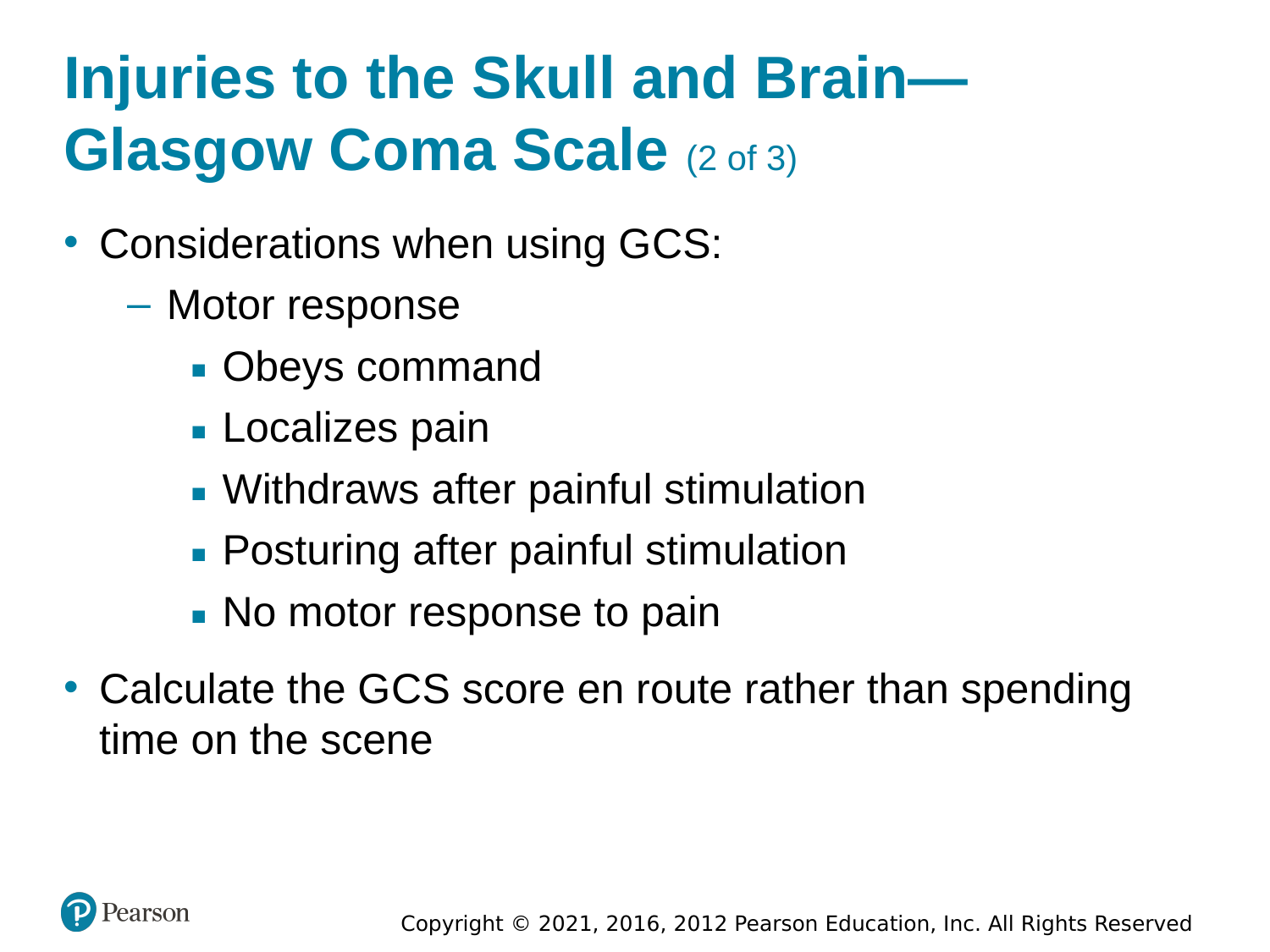

# Injuries to the Skull and Brain—Glasgow Coma Scale (2 of 3)
Considerations when using G C S:
Motor response
Obeys command
Localizes pain
Withdraws after painful stimulation
Posturing after painful stimulation
No motor response to pain
Calculate the G C S score en route rather than spending time on the scene